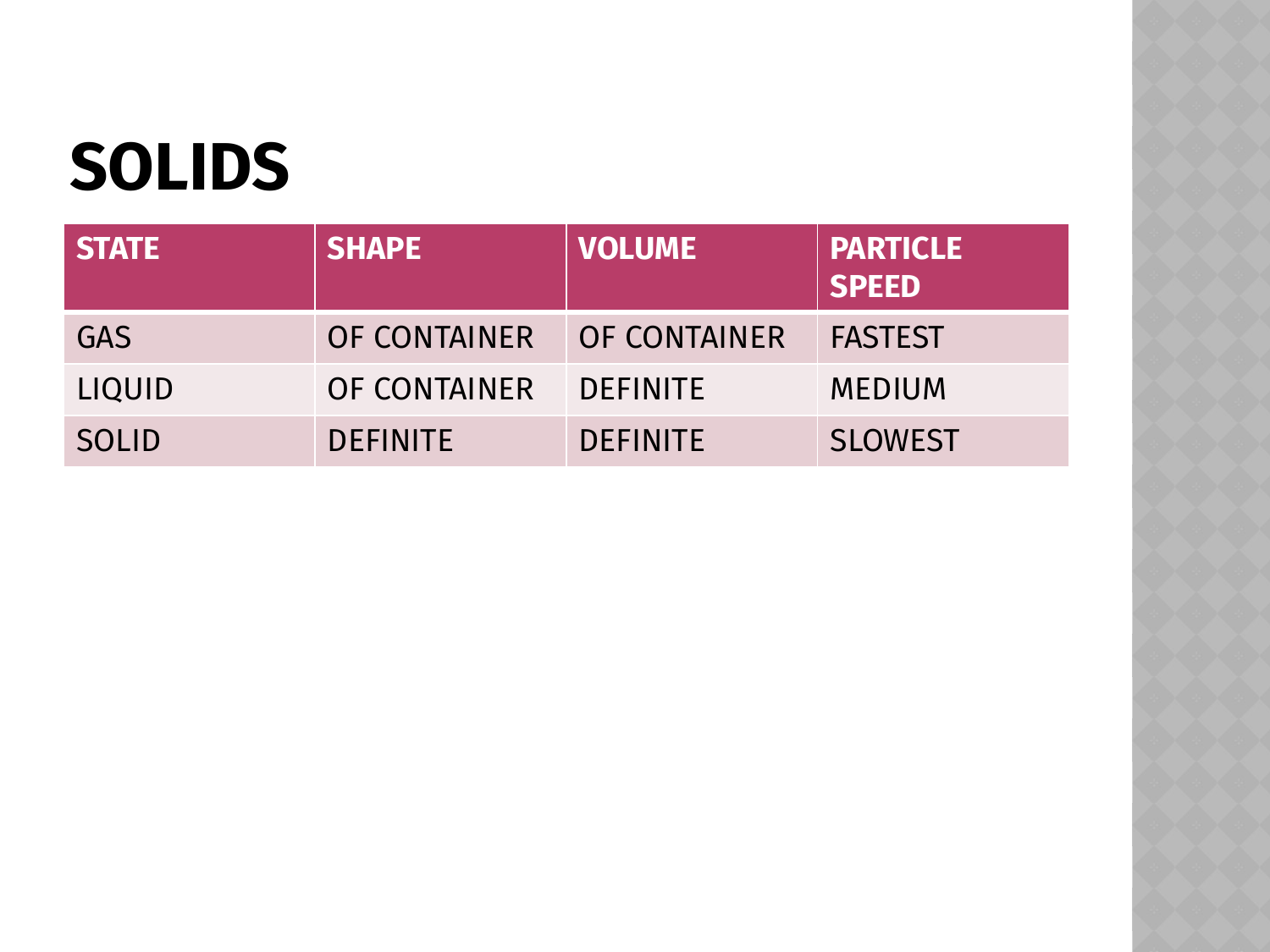

# SOLIDS
| STATE | SHAPE | VOLUME | PARTICLE SPEED |
| --- | --- | --- | --- |
| GAS | OF CONTAINER | OF CONTAINER | FASTEST |
| LIQUID | OF CONTAINER | DEFINITE | MEDIUM |
| SOLID | DEFINITE | DEFINITE | SLOWEST |